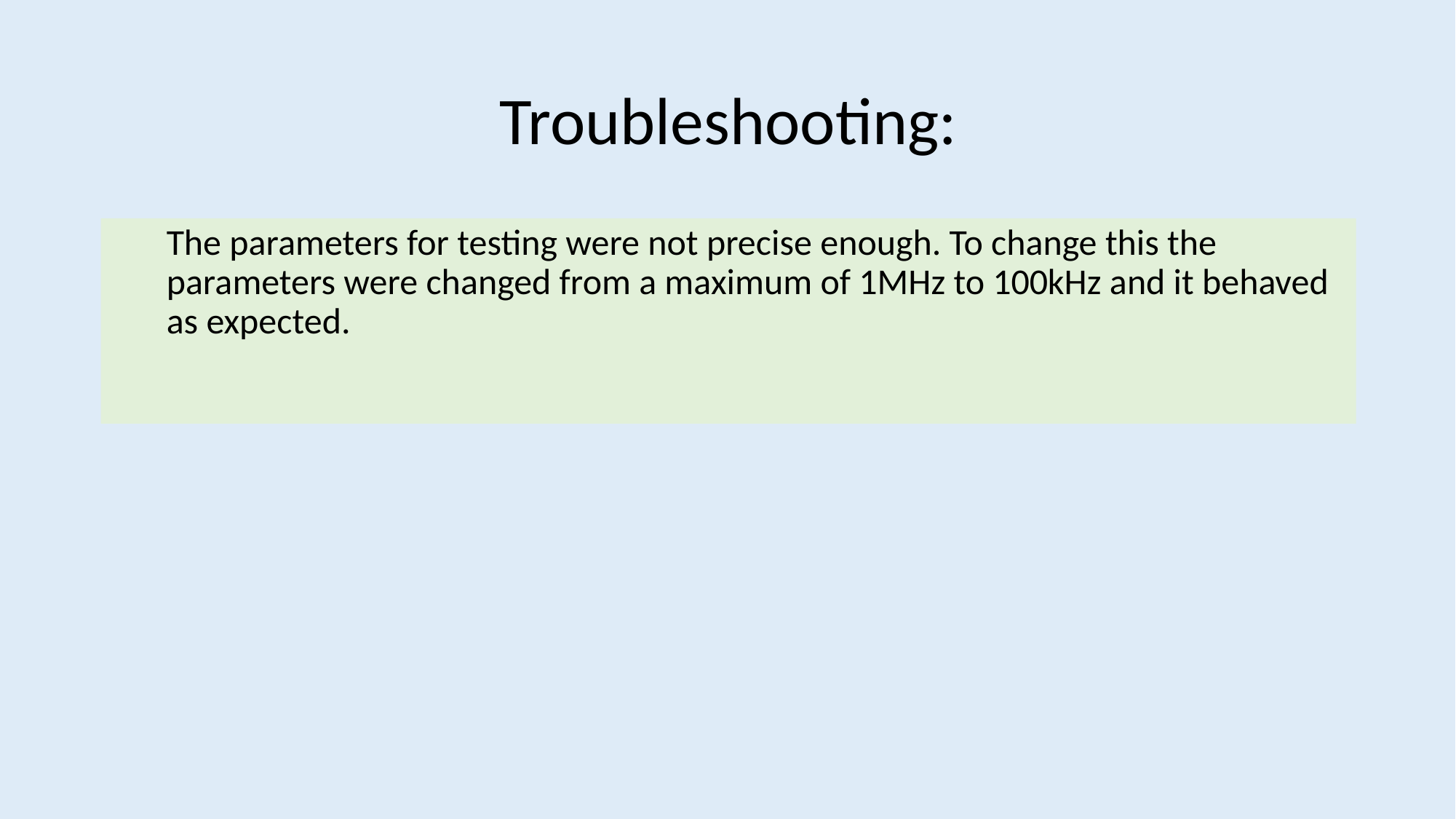

# Troubleshooting:
The parameters for testing were not precise enough. To change this the parameters were changed from a maximum of 1MHz to 100kHz and it behaved as expected.